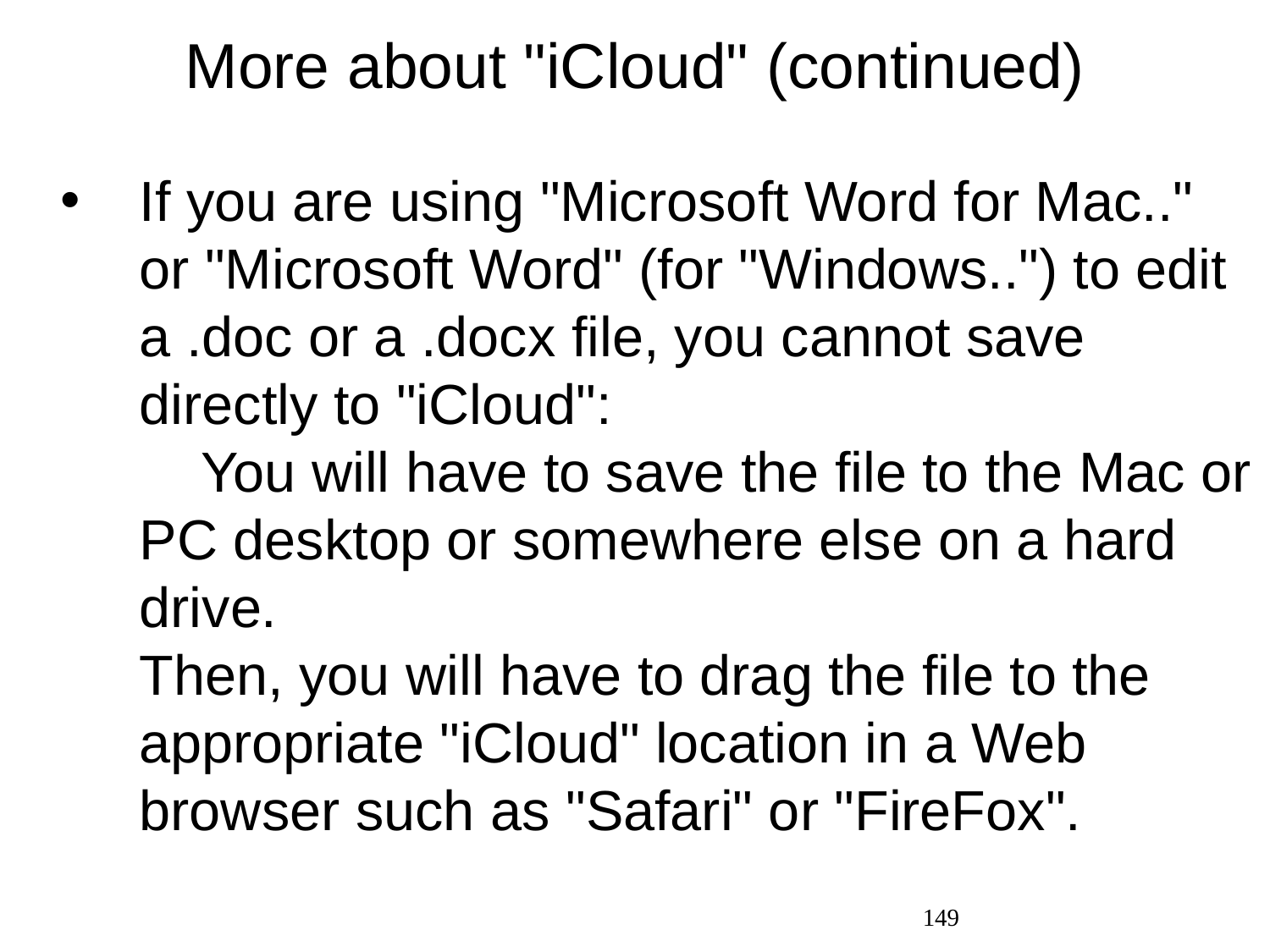

# More about "iCloud" (continued)
If you are using "Microsoft Word for Mac.." or "Microsoft Word" (for "Windows..") to edit a .doc or a .docx file, you cannot save directly to "iCloud":                                              You will have to save the file to the Mac or PC desktop or somewhere else on a hard drive.                                                      Then, you will have to drag the file to the appropriate "iCloud" location in a Web browser such as "Safari" or "FireFox".

149